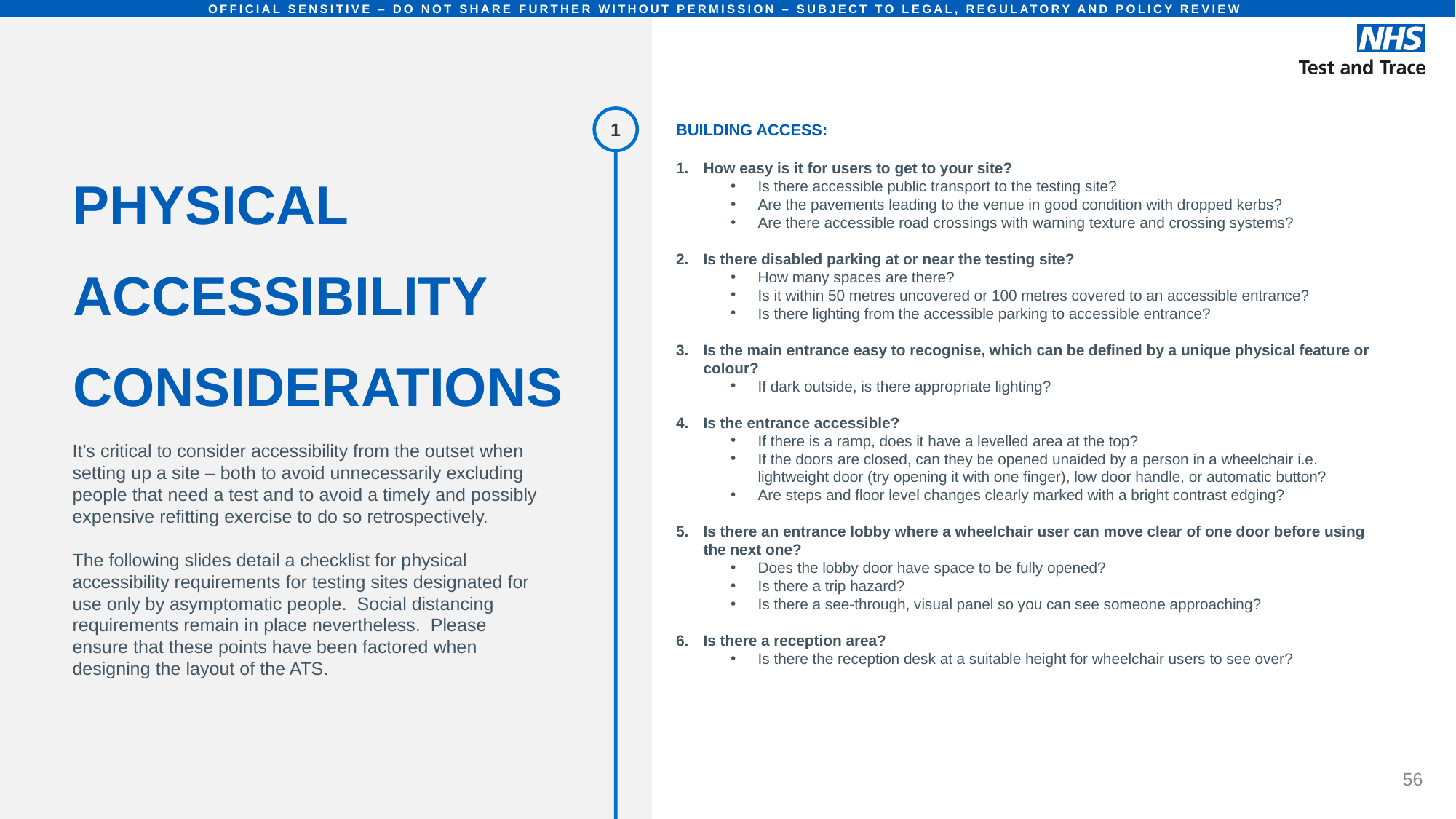

# PHYSICAL ACCESSIBILITY CONSIDERATIONS
OFFICIAL SENSITIVE – DO NOT SHARE FURTHER WITHOUT PERMISSION – SUBJECT TO LEGAL, REGULATORY AND POLICY REVIEW
1
BUILDING ACCESS:

How easy is it for users to get to your site?
Is there accessible public transport to the testing site?
Are the pavements leading to the venue in good condition with dropped kerbs?
Are there accessible road crossings with warning texture and crossing systems?

Is there disabled parking at or near the testing site?
How many spaces are there?
Is it within 50 metres uncovered or 100 metres covered to an accessible entrance?
Is there lighting from the accessible parking to accessible entrance?

Is the main entrance easy to recognise, which can be defined by a unique physical feature or colour?
If dark outside, is there appropriate lighting?

Is the entrance accessible?
If there is a ramp, does it have a levelled area at the top?
If the doors are closed, can they be opened unaided by a person in a wheelchair i.e. lightweight door (try opening it with one finger), low door handle, or automatic button?
Are steps and floor level changes clearly marked with a bright contrast edging?

Is there an entrance lobby where a wheelchair user can move clear of one door before using the next one?
Does the lobby door have space to be fully opened?
Is there a trip hazard?
Is there a see-through, visual panel so you can see someone approaching?

Is there a reception area?
Is there the reception desk at a suitable height for wheelchair users to see over?
It’s critical to consider accessibility from the outset when setting up a site – both to avoid unnecessarily excluding people that need a test and to avoid a timely and possibly expensive refitting exercise to do so retrospectively.

The following slides detail a checklist for physical accessibility requirements for testing sites designated for use only by asymptomatic people.  Social distancing requirements remain in place nevertheless.  Please ensure that these points have been factored when designing the layout of the ATS.